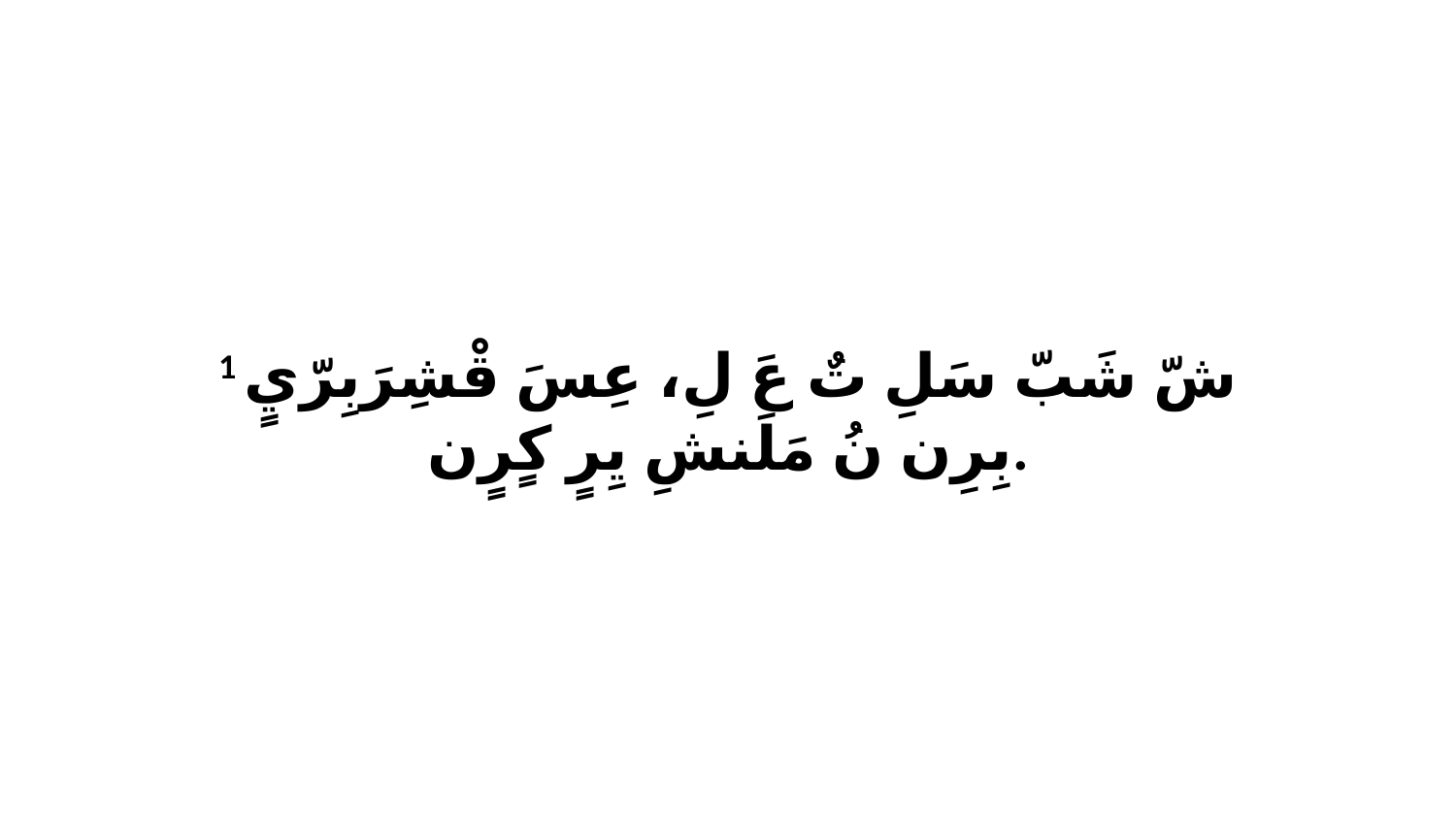

1 شّ شَبّ سَلِ تٌ عَ لِ، عِسَ قْشِرَبِرّيٍ بِرِن نُ مَلَنشِ يِرٍ كٍرٍن.